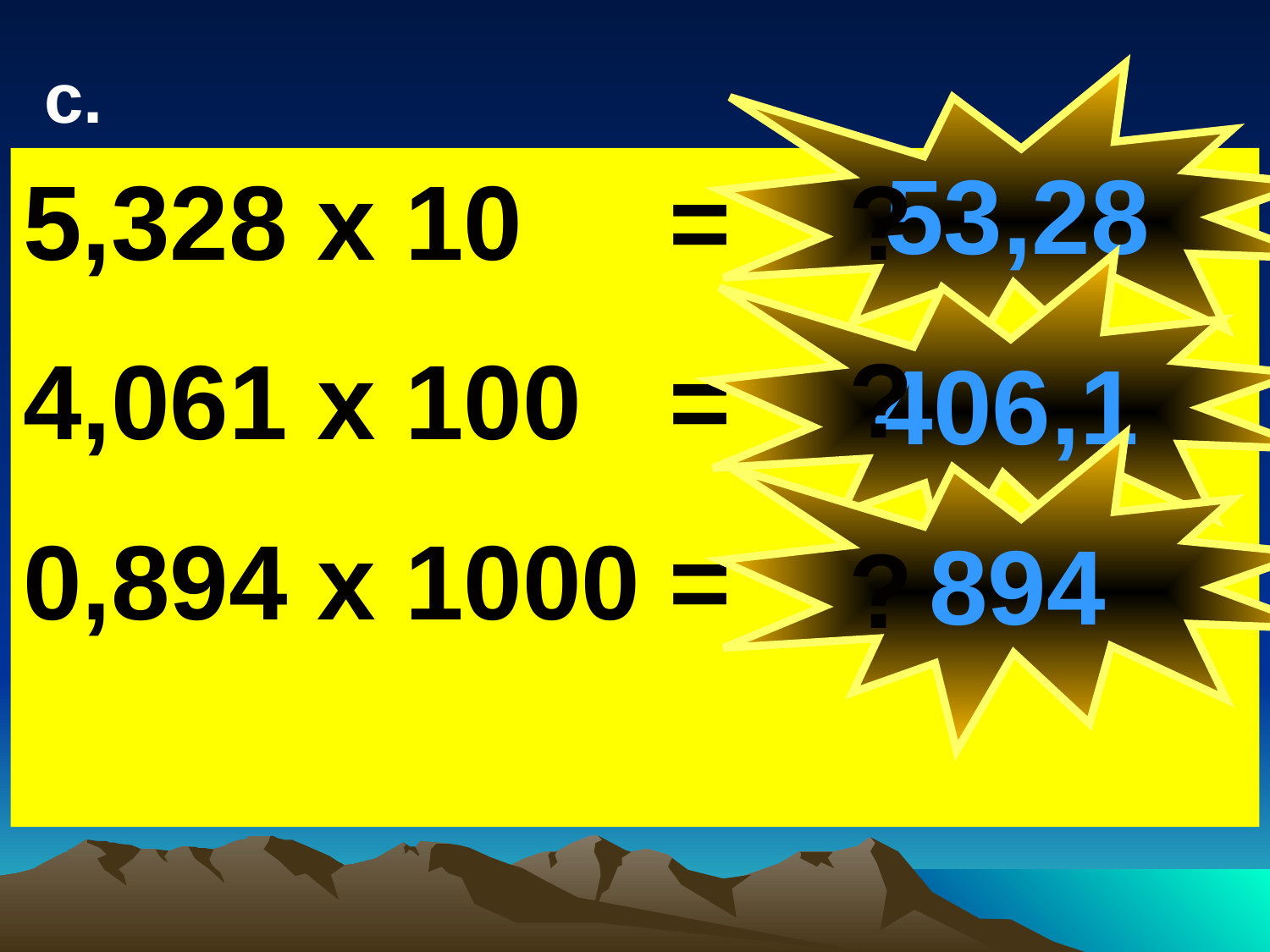

c.
53,28
5,328 x 10     =
4,061 x 100   =
0,894 x 1000 =

?
406,1
?
894
?